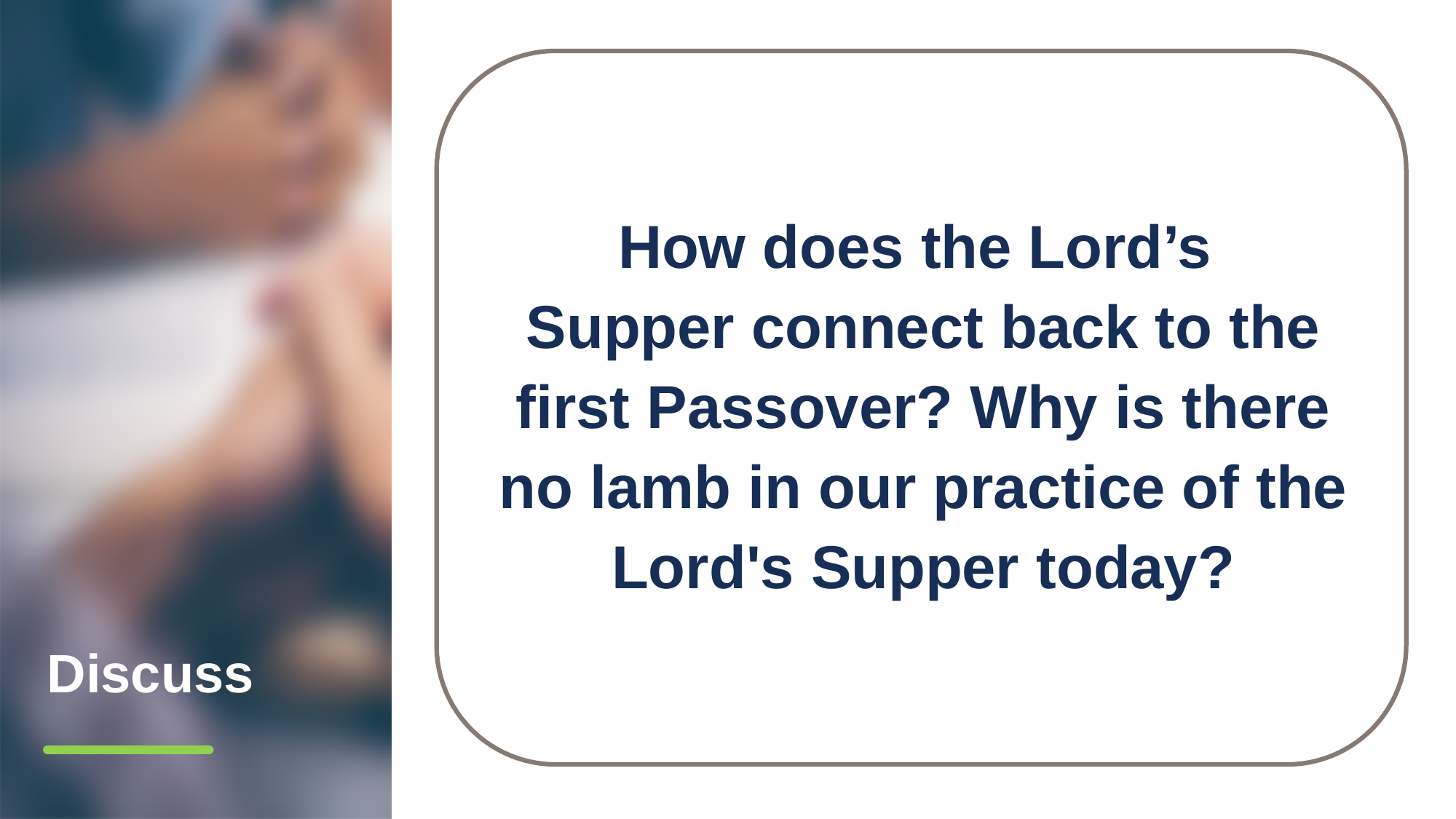

How does the Lord’s
Supper connect back to the first Passover? Why is there no lamb in our practice of the Lord's Supper today?
# Discuss